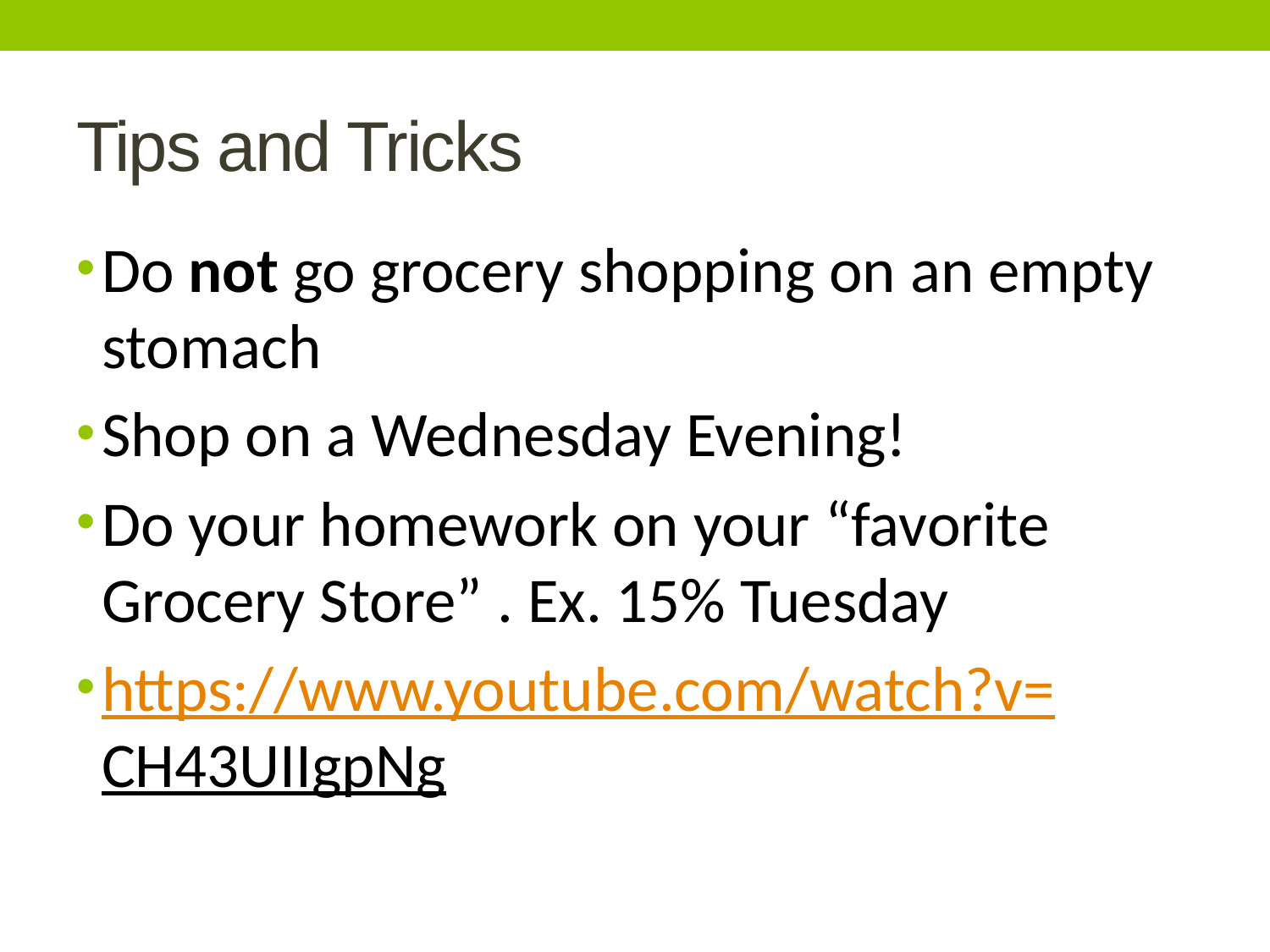

# Tips and Tricks
Do not go grocery shopping on an empty stomach
Shop on a Wednesday Evening!
Do your homework on your “favorite Grocery Store” . Ex. 15% Tuesday
https://www.youtube.com/watch?v=CH43UIIgpNg